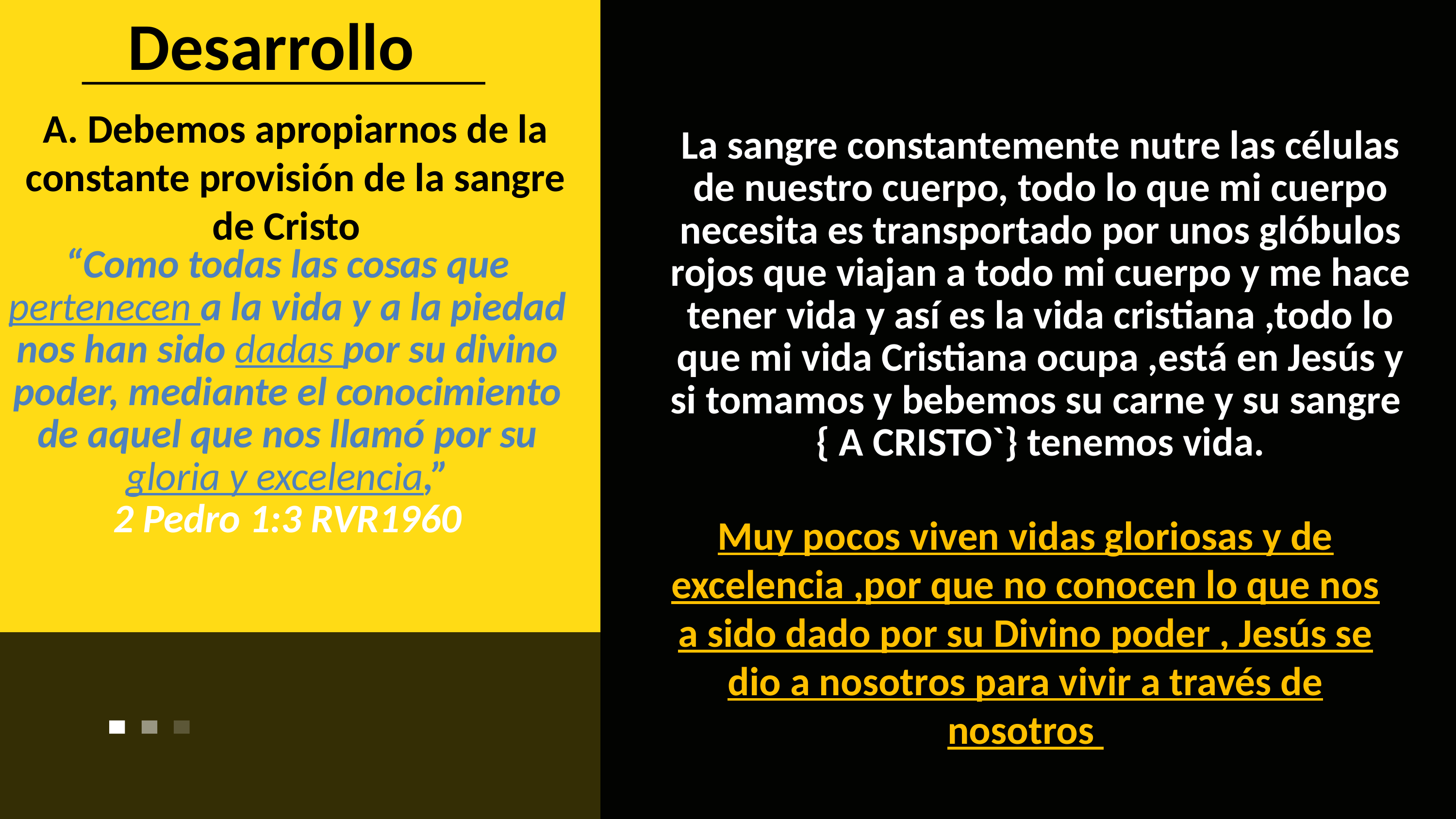

Desarrollo

A. Debemos apropiarnos de la constante provisión de la sangre de Cristo
La sangre constantemente nutre las células de nuestro cuerpo, todo lo que mi cuerpo necesita es transportado por unos glóbulos rojos que viajan a todo mi cuerpo y me hace tener vida y así es la vida cristiana ,todo lo que mi vida Cristiana ocupa ,está en Jesús y si tomamos y bebemos su carne y su sangre  { A CRISTO`} tenemos vida.
“Como todas las cosas que pertenecen a la vida y a la piedad nos han sido dadas por su divino poder, mediante el conocimiento de aquel que nos llamó por su gloria y excelencia,”
2 Pedro 1:3 RVR1960
Muy pocos viven vidas gloriosas y de excelencia ,por que no conocen lo que nos a sido dado por su Divino poder , Jesús se dio a nosotros para vivir a través de nosotros